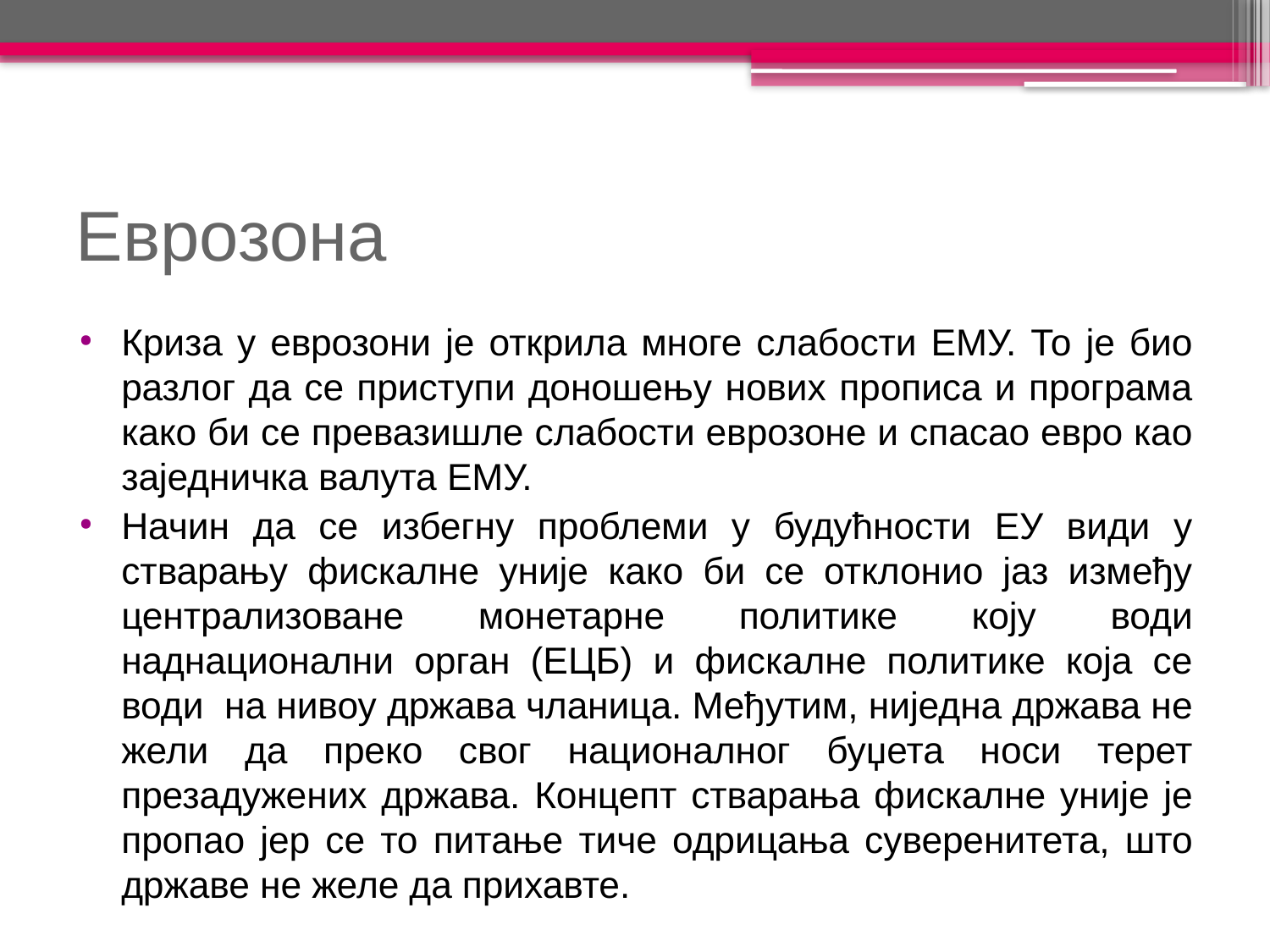

# Еврозона
Криза у еврозони је открила многе слабости ЕМУ. То је био разлог да се приступи доношењу нових прописа и програма како би се превазишле слабости еврозоне и спасао евро као заједничка валута ЕМУ.
Начин да се избегну проблеми у будућности ЕУ види у стварању фискалне уније како би се отклонио јаз између централизоване монетарне политике коју води наднационални орган (ЕЦБ) и фискалне политике која се води  на нивоу држава чланица. Међутим, ниједна држава не жели да преко свог националног буџета носи терет презадужених држава. Концепт стварања фискалне уније је пропао јер се то питање тиче одрицања суверенитета, што државе не желе да прихавте.